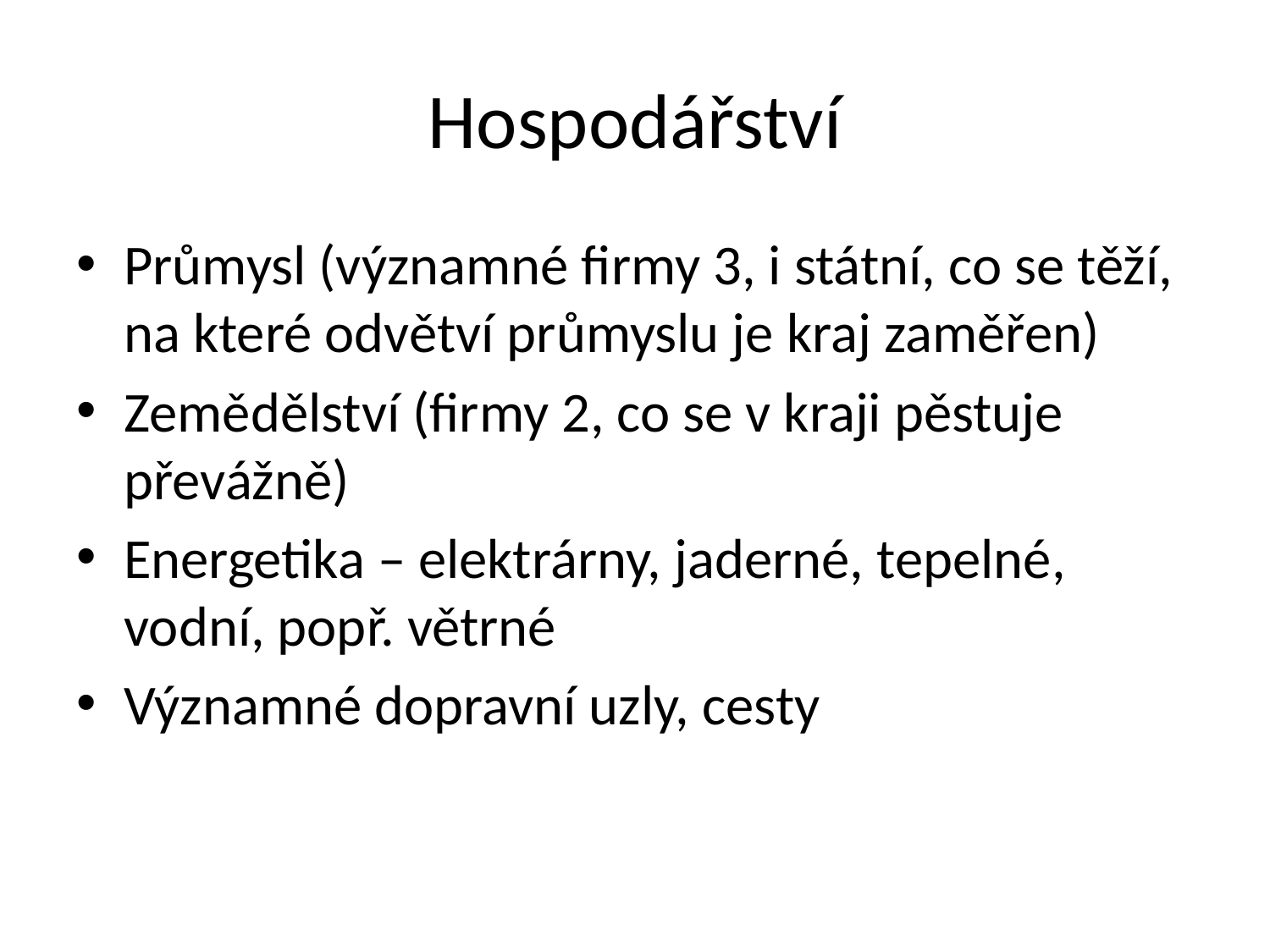

# Hospodářství
Průmysl (významné firmy 3, i státní, co se těží, na které odvětví průmyslu je kraj zaměřen)
Zemědělství (firmy 2, co se v kraji pěstuje převážně)
Energetika – elektrárny, jaderné, tepelné, vodní, popř. větrné
Významné dopravní uzly, cesty